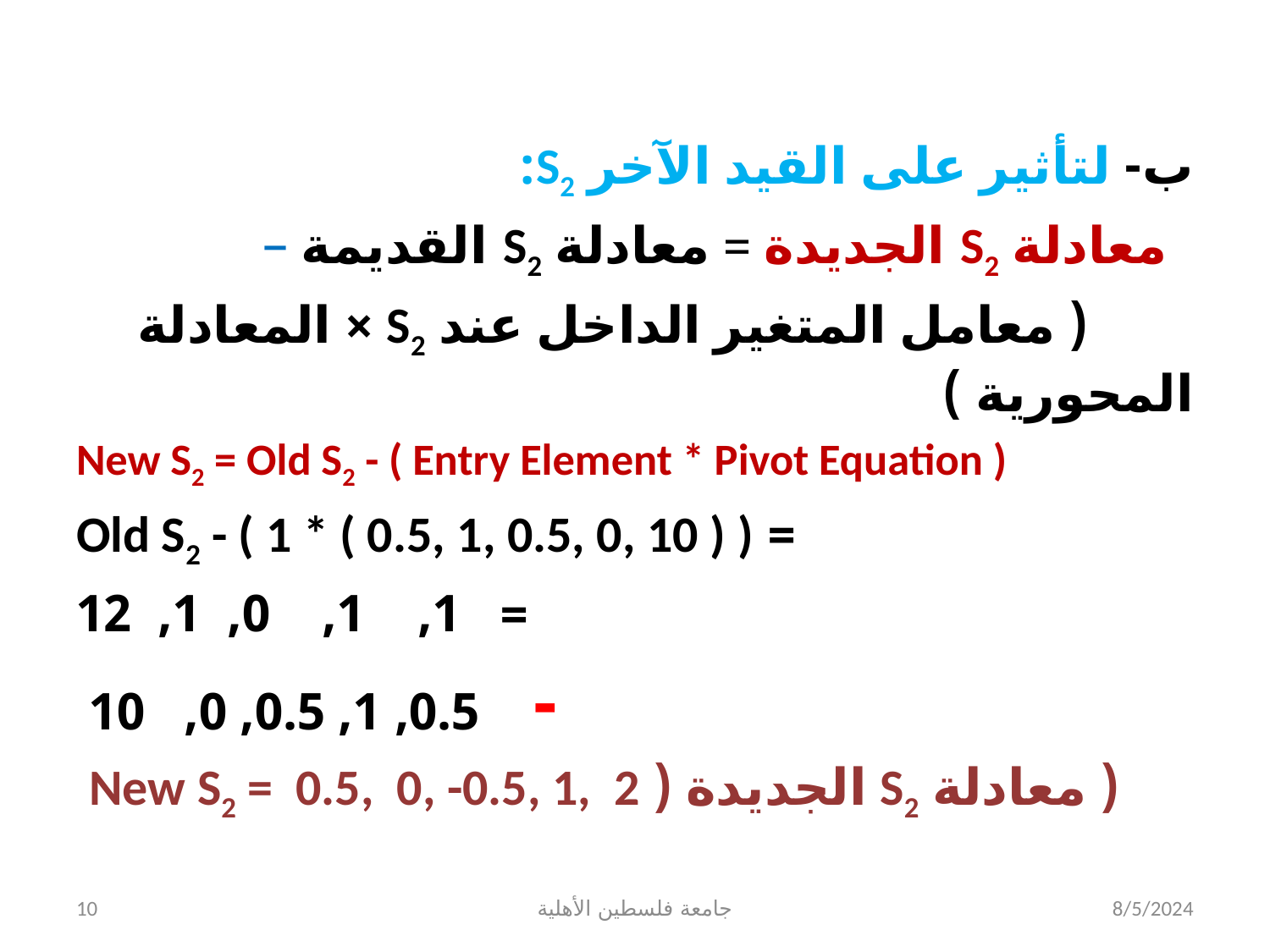

ب- لتأثير على القيد الآخر S2:
  معادلة S2  الجديدة = معادلة S2  القديمة –
        ( معامل المتغير الداخل عند S2 × المعادلة المحورية )
New S2 = Old S2 - ( Entry Element * Pivot Equation )
             = Old S2 - ( 1 * ( 0.5, 1, 0.5, 0, 10 ) )
              =   1,    1,    0,  1,  12
         -    0.5, 1, 0.5, 0,   10
     ( معادلة S2 الجديدة ( New S2 =  0.5,  0, -0.5, 1,  2

10
جامعة فلسطين الأهلية
8/5/2024